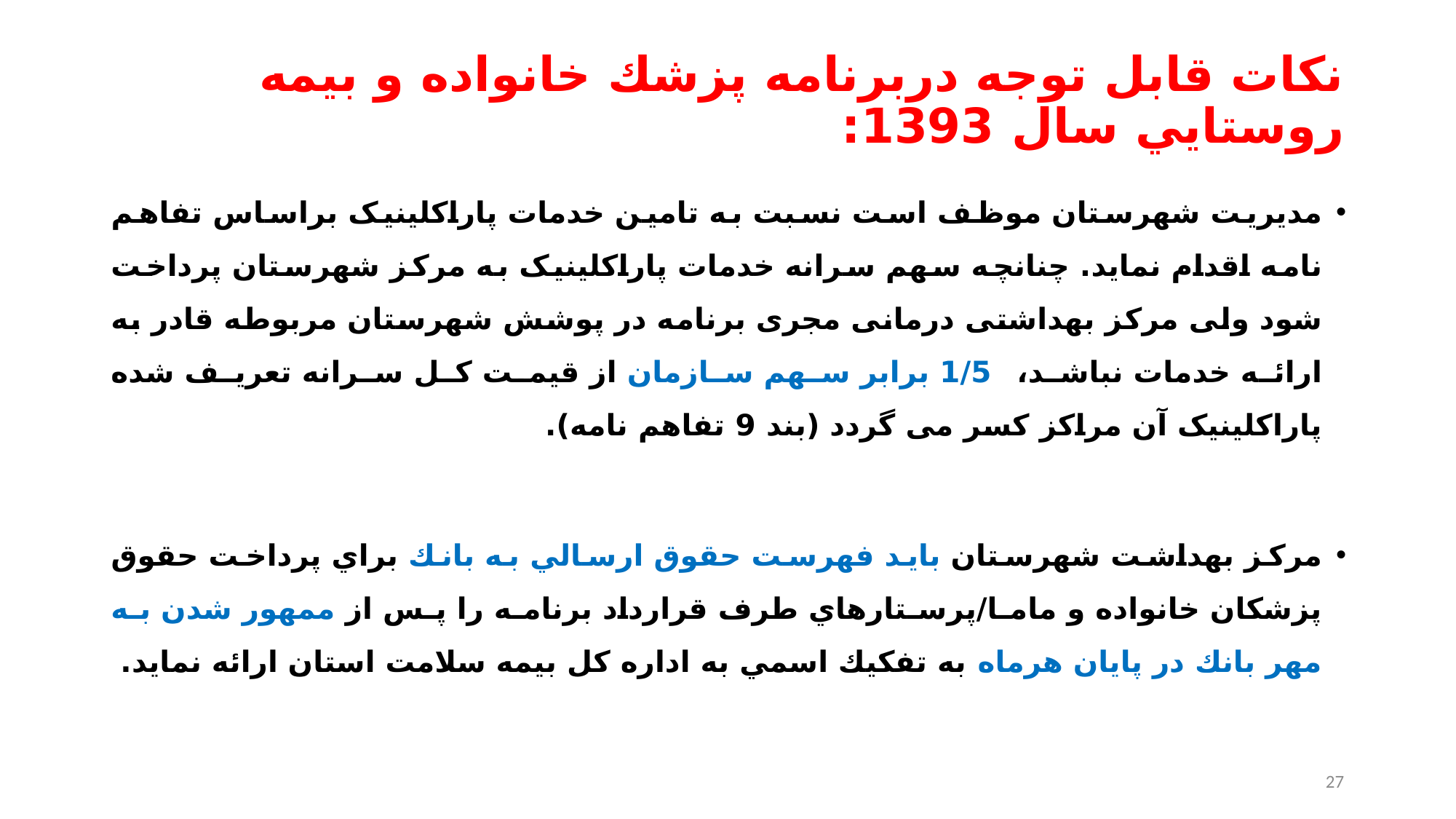

# نكات قابل توجه دربرنامه پزشك خانواده و بيمه روستايي سال 1393:
مدیریت شهرستان موظف است نسبت به تامین خدمات پاراکلینیک براساس تفاهم نامه اقدام نماید. چنانچه سهم سرانه خدمات پاراکلینیک به مرکز شهرستان پرداخت شود ولی مرکز بهداشتی درمانی مجری برنامه در پوشش شهرستان مربوطه قادر به ارائه خدمات نباشد، 1/5 برابر سهم سازمان از قیمت کل سرانه تعریف شده پاراکلینیک آن مراکز کسر می گردد (بند 9 تفاهم نامه).

مركز بهداشت شهرستان بايد فهرست حقوق ارسالي به بانك براي پرداخت حقوق پزشكان خانواده و ماما/پرستارهاي طرف قرارداد برنامه را پس از ممهور شدن به مهر بانك در پايان هرماه به تفكيك اسمي به اداره كل بيمه سلامت استان ارائه نمايد.

27